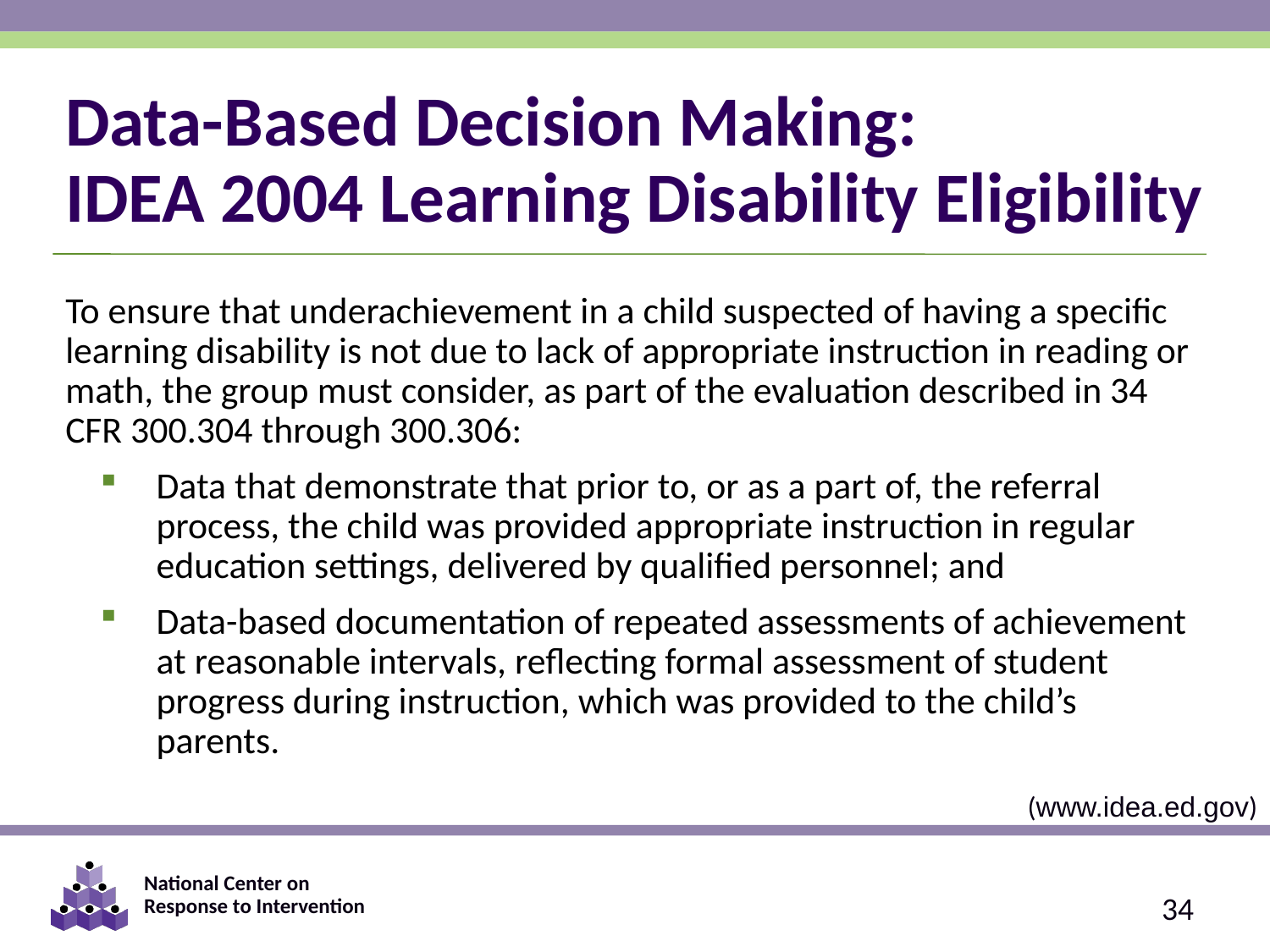

# Data-Based Decision Making: IDEA 2004 Learning Disability Eligibility
To ensure that underachievement in a child suspected of having a specific learning disability is not due to lack of appropriate instruction in reading or math, the group must consider, as part of the evaluation described in 34 CFR 300.304 through 300.306:
Data that demonstrate that prior to, or as a part of, the referral process, the child was provided appropriate instruction in regular education settings, delivered by qualified personnel; and
Data-based documentation of repeated assessments of achievement at reasonable intervals, reflecting formal assessment of student progress during instruction, which was provided to the child’s parents.
(www.idea.ed.gov)
34